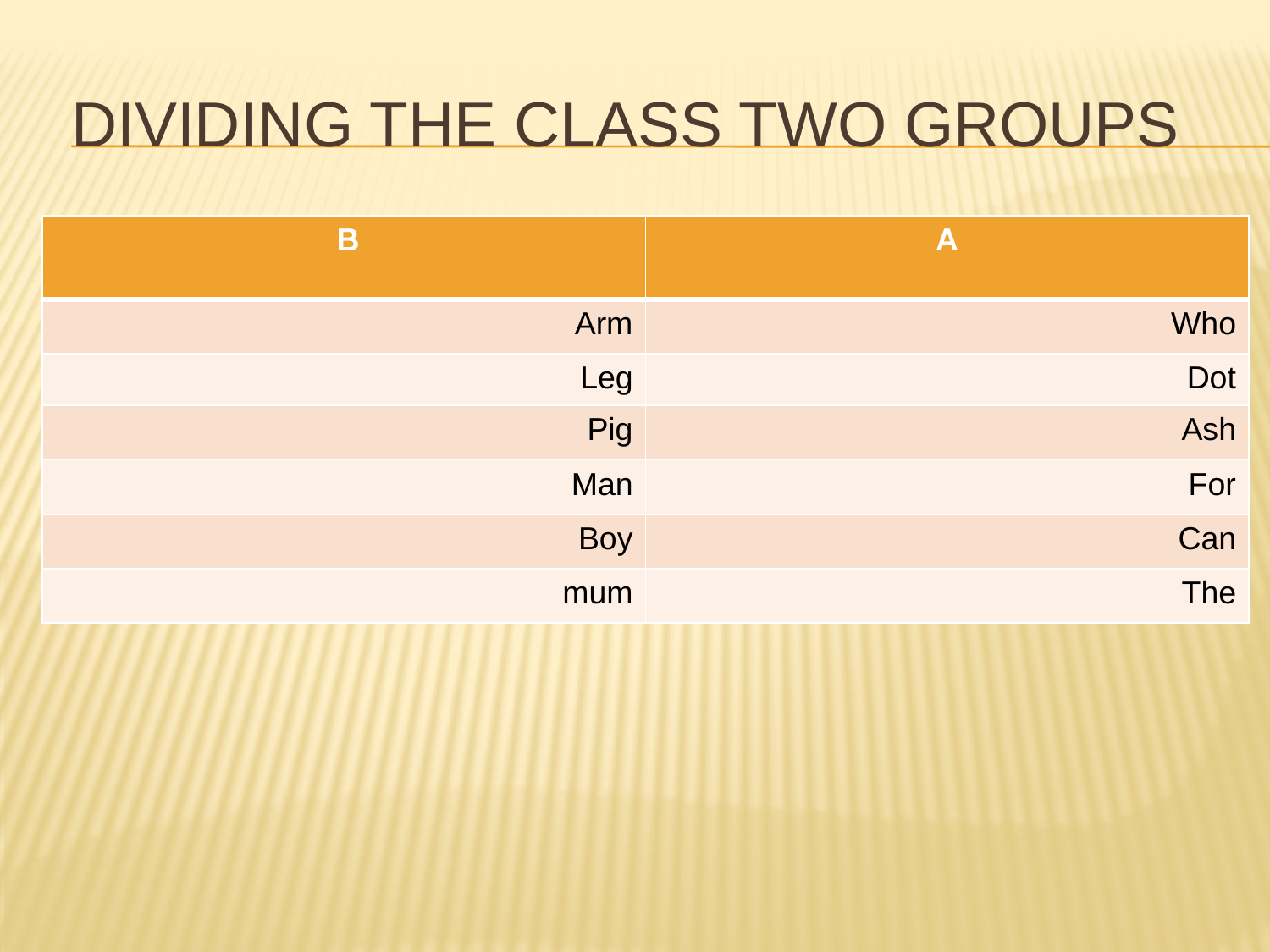

# Dividing the class two groups
| B | A |
| --- | --- |
| Arm | Who |
| Leg | Dot |
| Pig | Ash |
| Man | For |
| Boy | Can |
| mum | The |